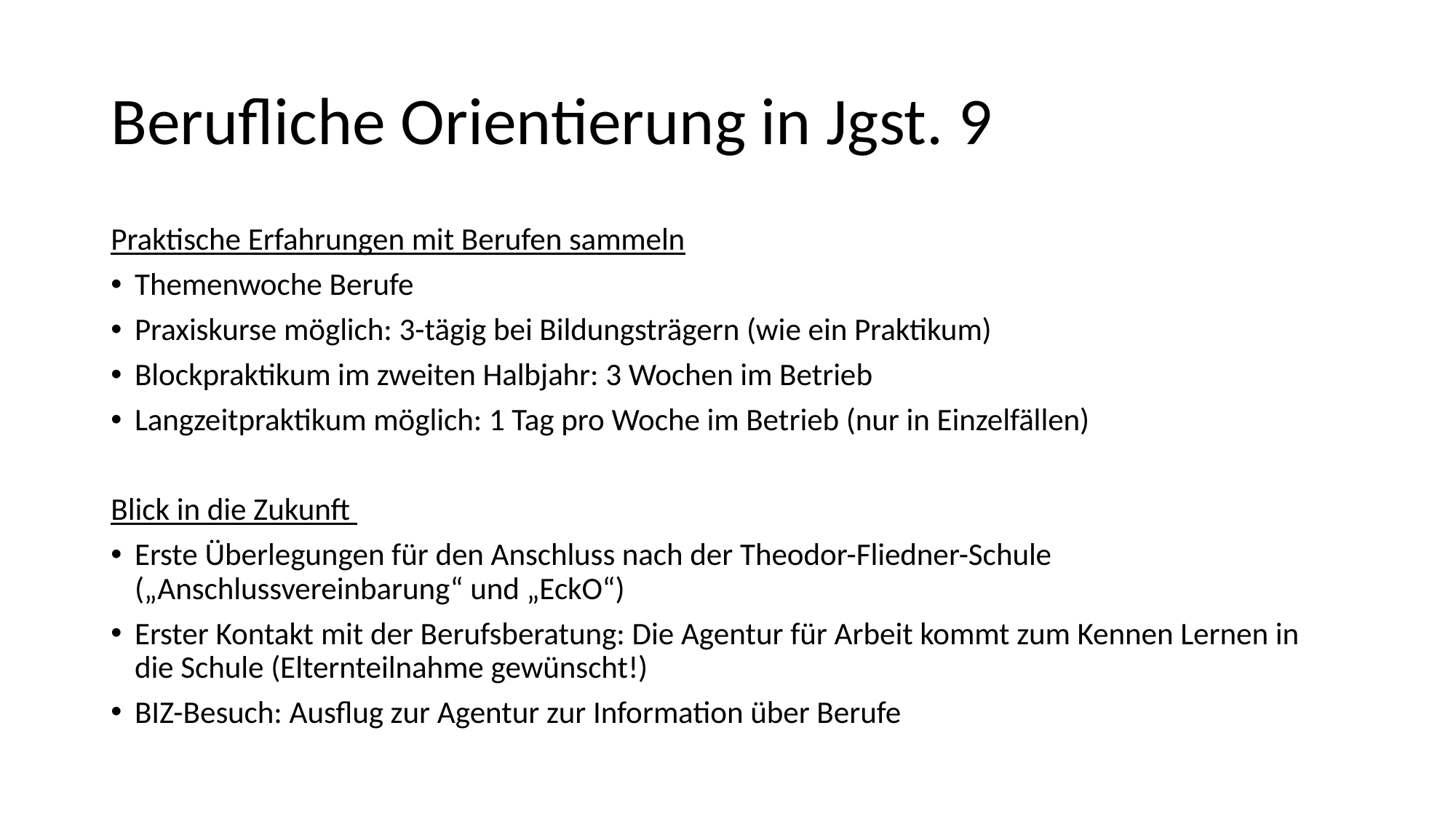

# Berufliche Orientierung in Jgst. 9
Praktische Erfahrungen mit Berufen sammeln
Themenwoche Berufe
Praxiskurse möglich: 3-tägig bei Bildungsträgern (wie ein Praktikum)
Blockpraktikum im zweiten Halbjahr: 3 Wochen im Betrieb
Langzeitpraktikum möglich: 1 Tag pro Woche im Betrieb (nur in Einzelfällen)

Blick in die Zukunft
Erste Überlegungen für den Anschluss nach der Theodor-Fliedner-Schule („Anschlussvereinbarung“ und „EckO“)
Erster Kontakt mit der Berufsberatung: Die Agentur für Arbeit kommt zum Kennen Lernen in die Schule (Elternteilnahme gewünscht!)
BIZ-Besuch: Ausflug zur Agentur zur Information über Berufe